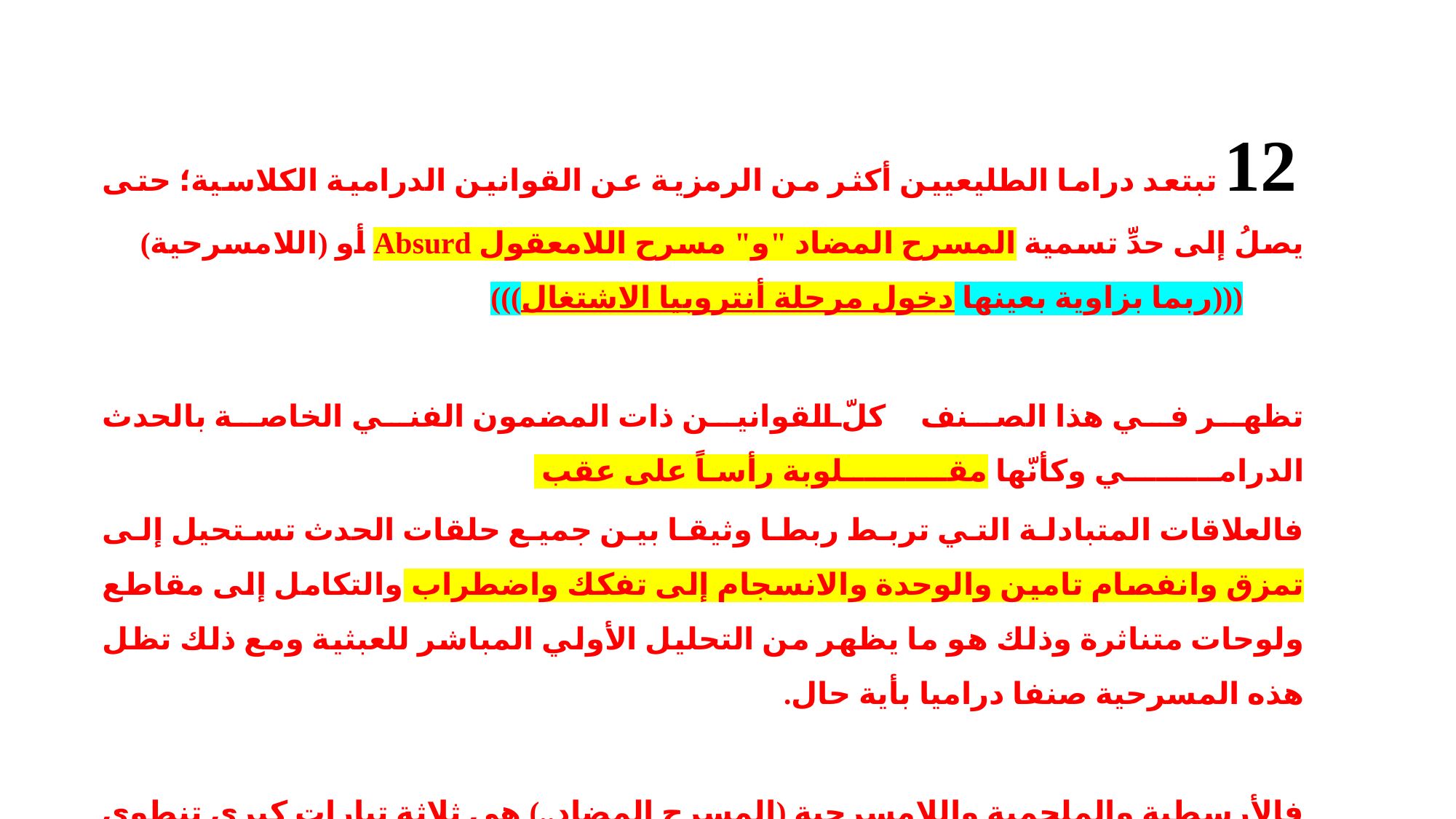

12 تبتعد دراما الطليعيين أكثر من الرمزية عن القوانين الدرامية الكلاسية؛ حتى يصلُ إلى حدِّ تسمية المسرح المضاد "و" مسرح اللامعقول Absurd أو (اللامسرحية)              (((ربما بزاوية بعينها دخول مرحلة أنتروبيا الاشتغال)))

تظهر في هذا الصنف كلّ القوانين ذات المضمون الفني الخاصة بالحدث الدرامـــــــــي وكأنّها مقــــــــــلوبة رأسـاً على عقب
فالعلاقات المتبادلة التي تربط ربطا وثيقا بين جميع حلقات الحدث تستحيل إلى تمزق وانفصام تامين والوحدة والانسجام إلى تفكك واضطراب والتكامل إلى مقاطع ولوحات متناثرة وذلك هو ما يظهر من التحليل الأولي المباشر للعبثية ومع ذلك تظل هذه المسرحية صنفا دراميا بأية حال.

فالأرسطية والملحمية واللامسرحية (المسرح المضاد..) هي ثلاثة تيارات كبرى تنطوي على العديد من الفروع الثانوية التي تختلف بمديّات متباينة الحجم ابتعادا واقترابا من الأصول التاريخية ومن جوهر القوانين العامة للنوع الدرامي.